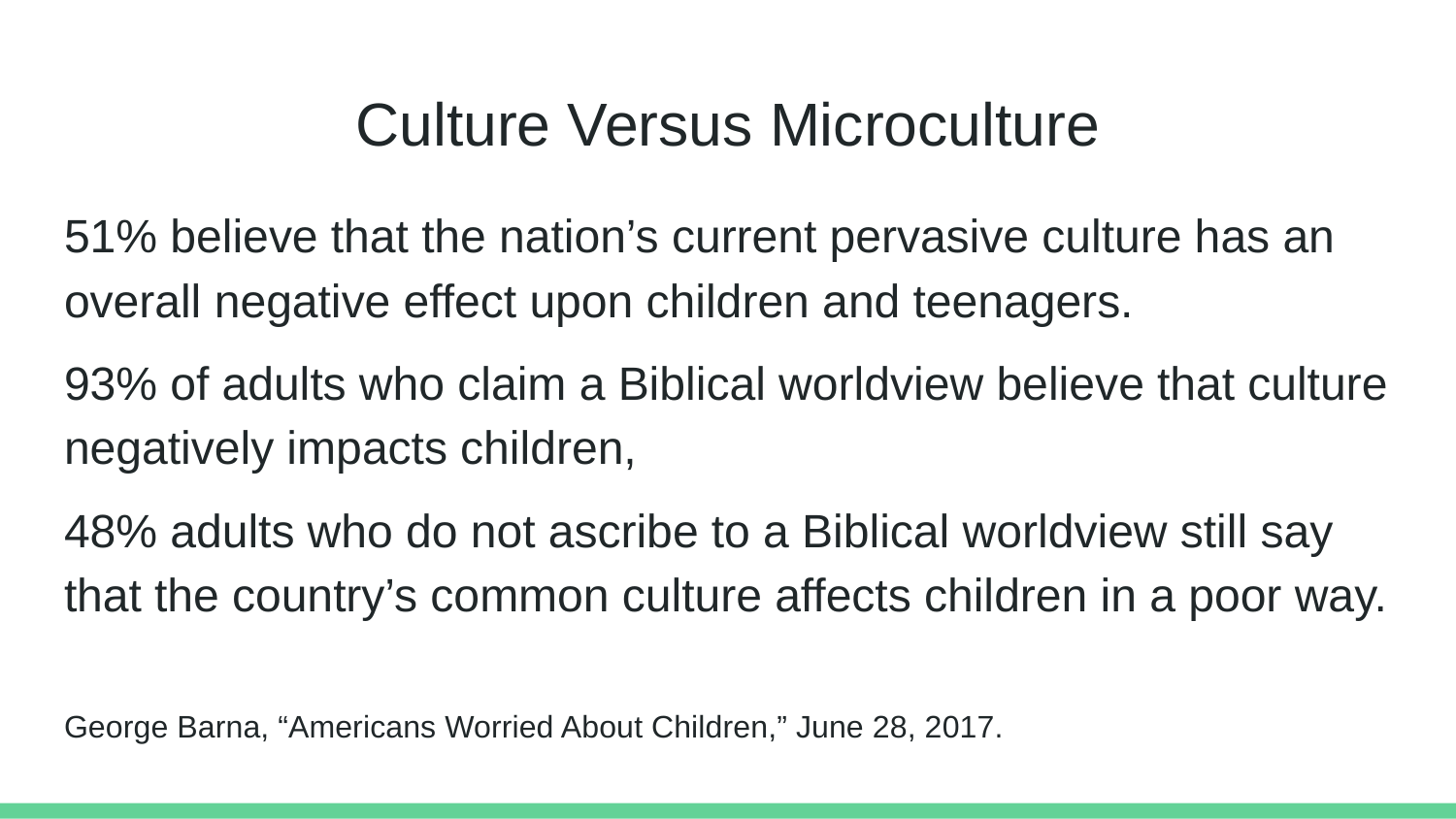

# Culture Versus Microculture
51% believe that the nation’s current pervasive culture has an overall negative effect upon children and teenagers.
93% of adults who claim a Biblical worldview believe that culture negatively impacts children,
48% adults who do not ascribe to a Biblical worldview still say that the country’s common culture affects children in a poor way.

George Barna, “Americans Worried About Children,” June 28, 2017.